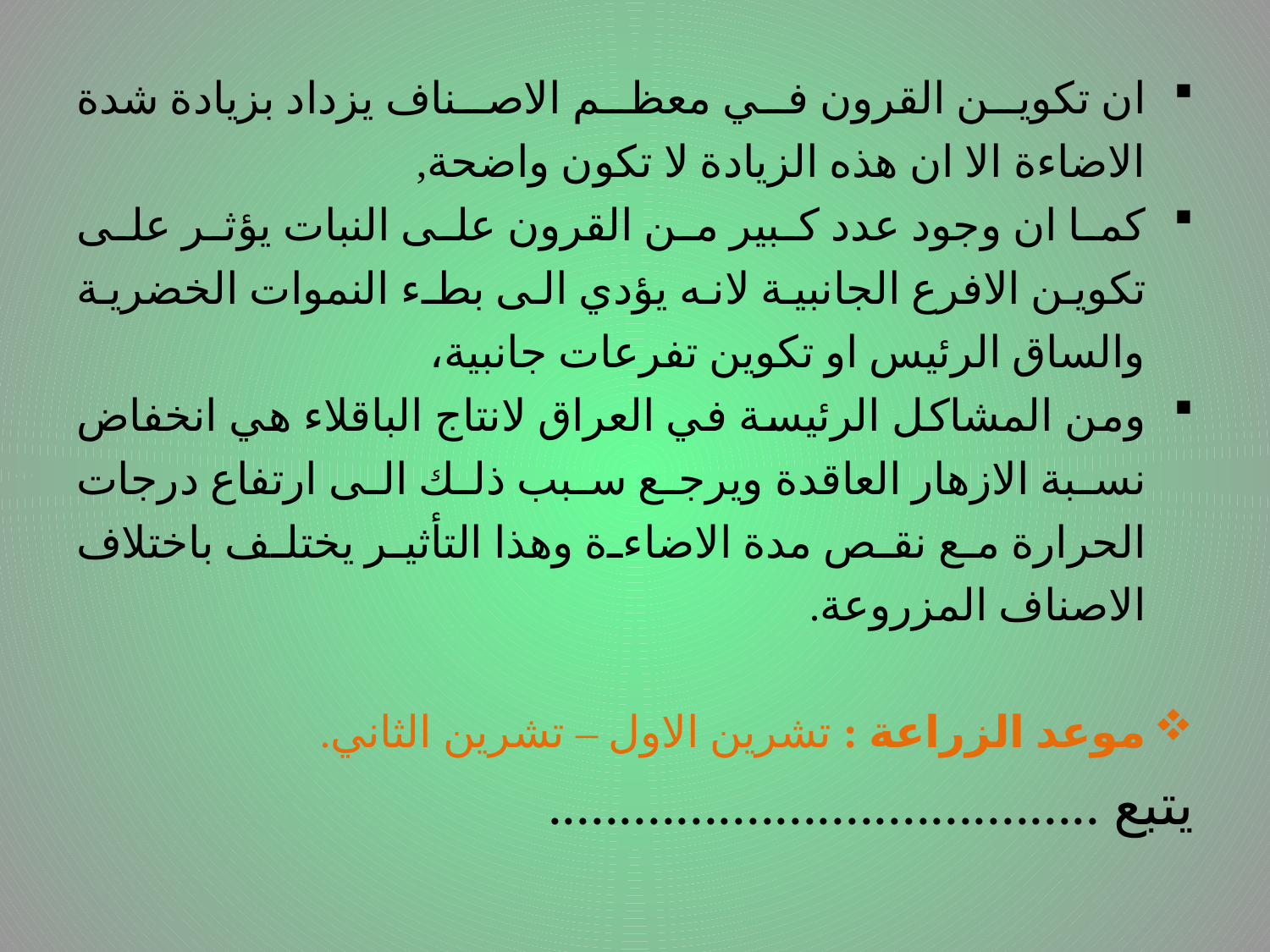

ان تكوين القرون في معظم الاصناف يزداد بزيادة شدة الاضاءة الا ان هذه الزيادة لا تكون واضحة,
كما ان وجود عدد كبير من القرون على النبات يؤثر على تكوين الافرع الجانبية لانه يؤدي الى بطء النموات الخضرية والساق الرئيس او تكوين تفرعات جانبية،
ومن المشاكل الرئيسة في العراق لانتاج الباقلاء هي انخفاض نسبة الازهار العاقدة ويرجع سبب ذلك الى ارتفاع درجات الحرارة مع نقص مدة الاضاءة وهذا التأثير يختلف باختلاف الاصناف المزروعة.

موعد الزراعة : تشرين الاول – تشرين الثاني.
....................................... يتبع